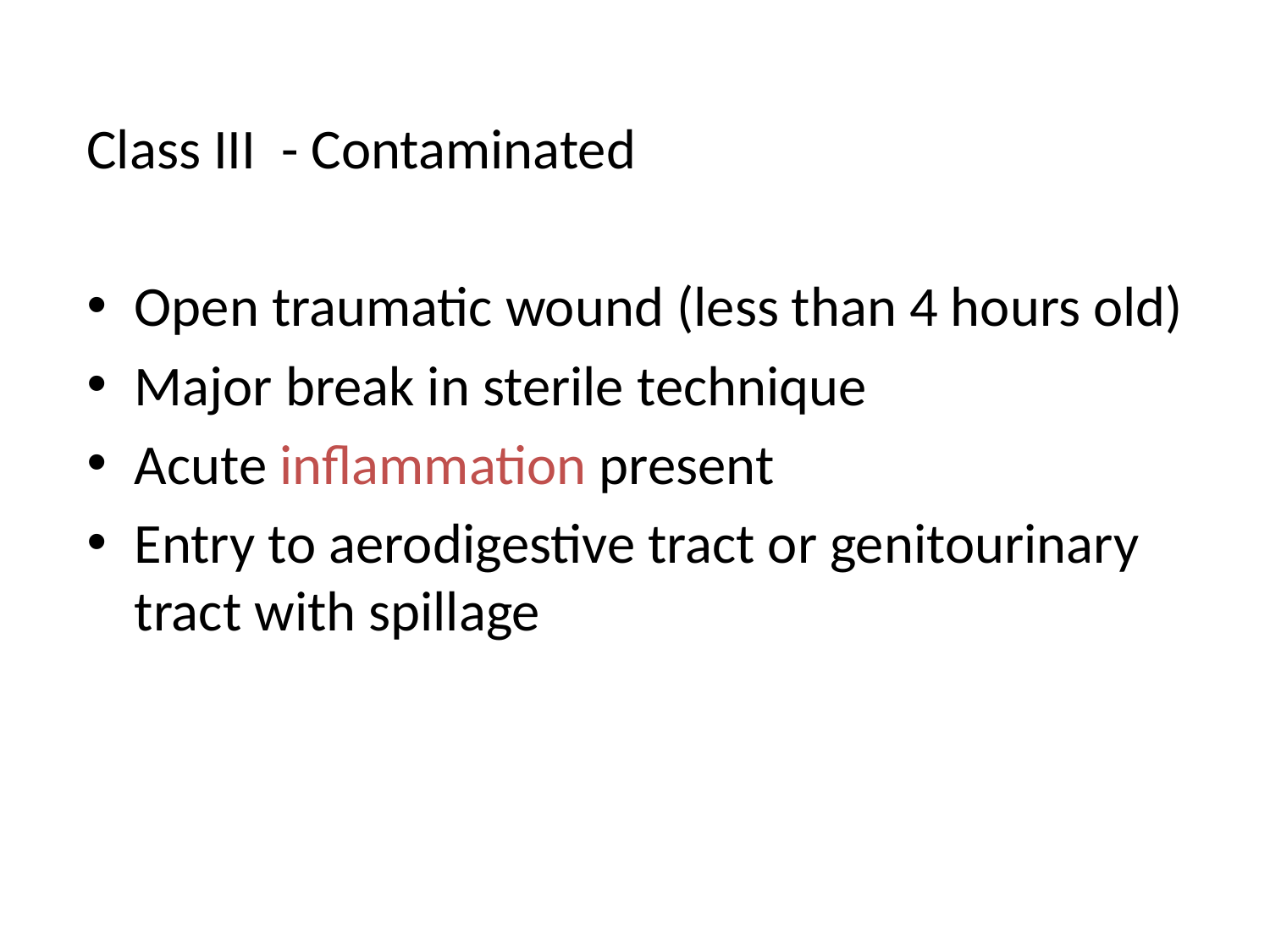

Class III  - Contaminated

Open traumatic wound (less than 4 hours old)
Major break in sterile technique
Acute inflammation present
Entry to aerodigestive tract or genitourinary tract with spillage